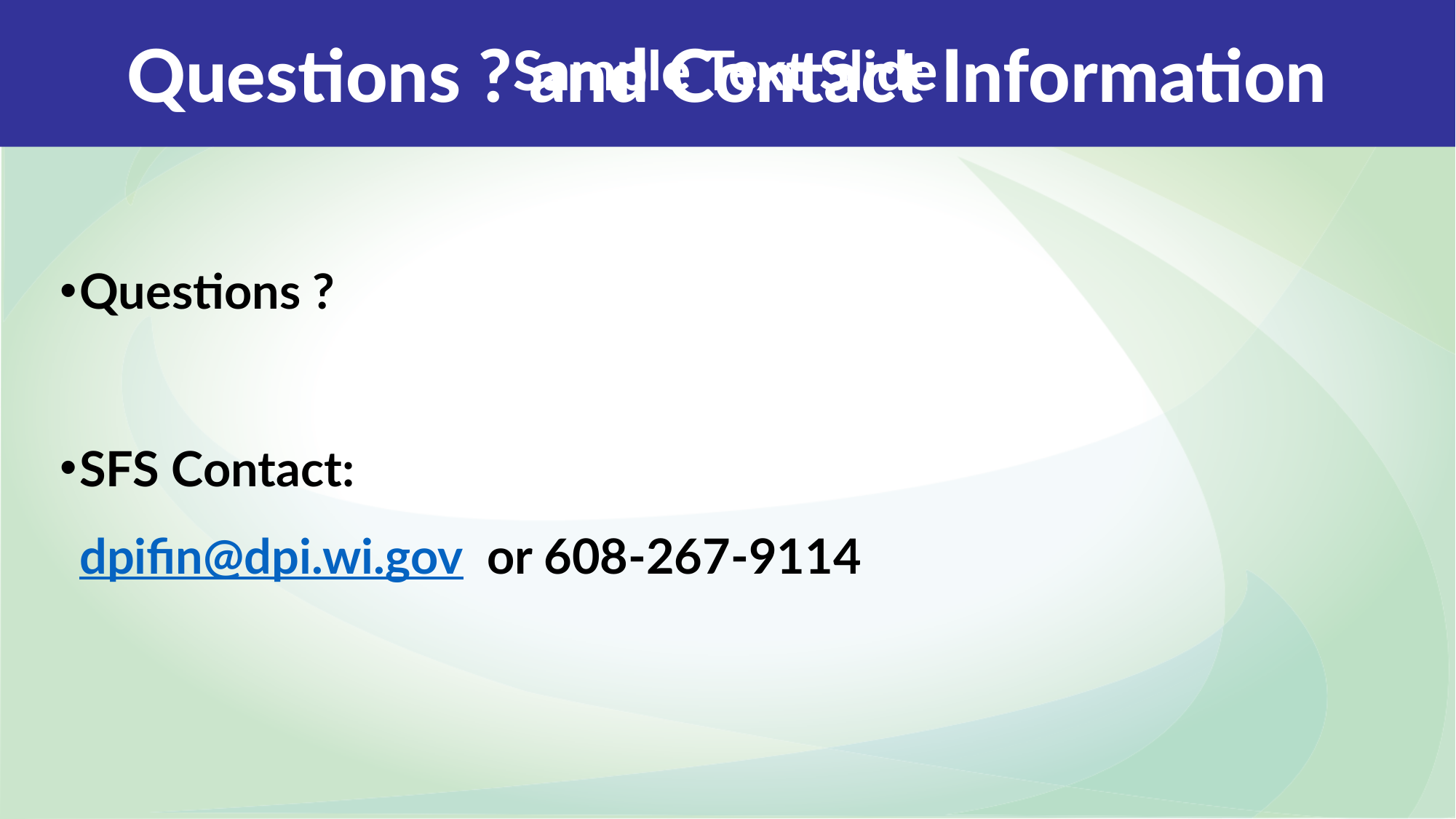

Sample Text Slide
Questions ? and Contact Information

Questions ?

SFS Contact:
dpifin@dpi.wi.gov  or 608-267-9114